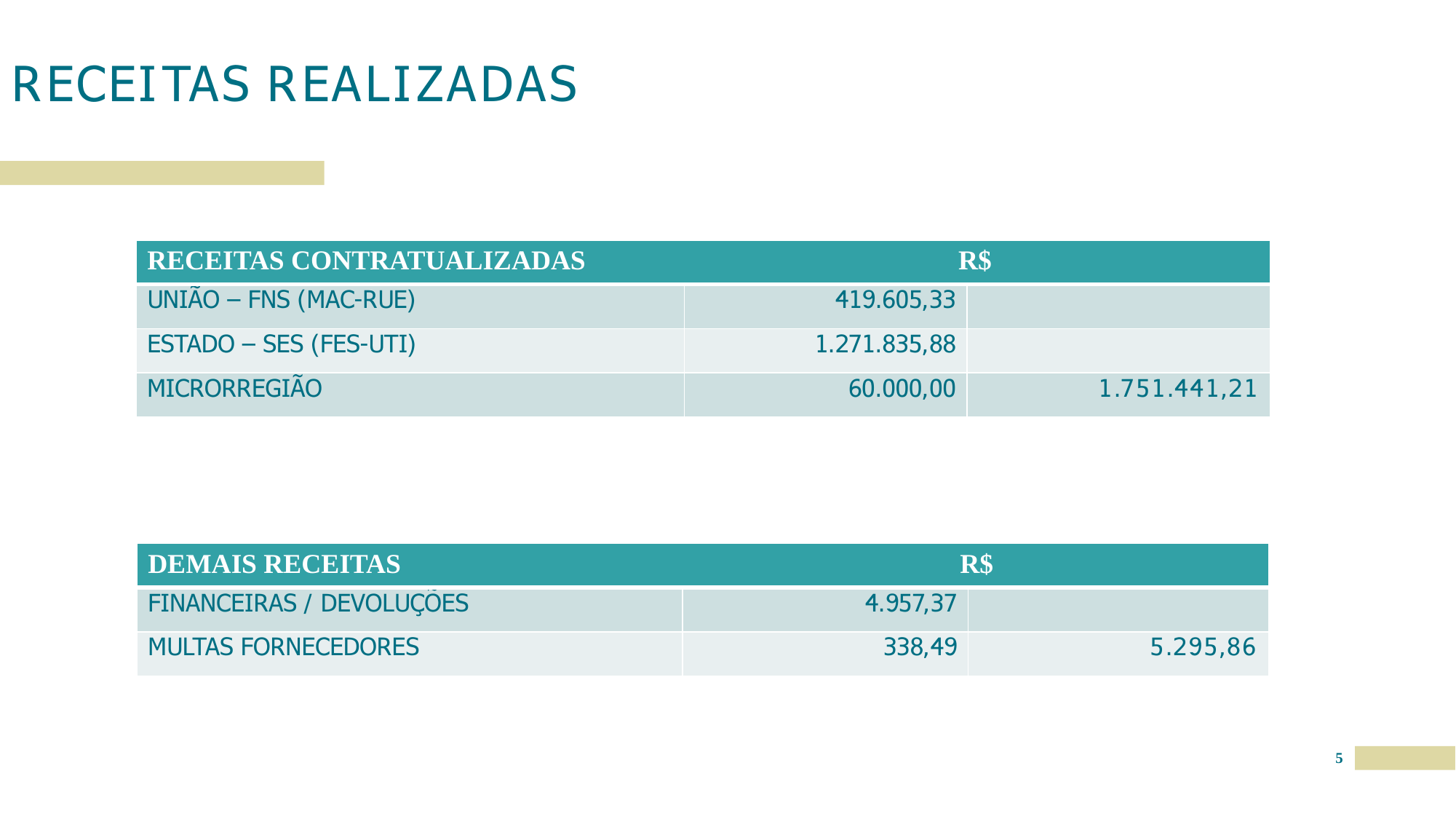

# RECEITAS REALIZADAS
| RECEITAS CONTRATUALIZADAS R$ |  |  |
| --- | --- | --- |
| UNIÃO – FNS (MAC-RUE) | 419.605,33 |  |
| ESTADO – SES (FES-UTI) | 1.271.835,88 |  |
| MICRORREGIÃO | 60.000,00 | 1.751.441,21 |
| DEMAIS RECEITAS R$ |  |  |
| --- | --- | --- |
| FINANCEIRAS / DEVOLUÇÕES | 4.957,37 |  |
| MULTAS FORNECEDORES | 338,49 | 5.295,86 |
5